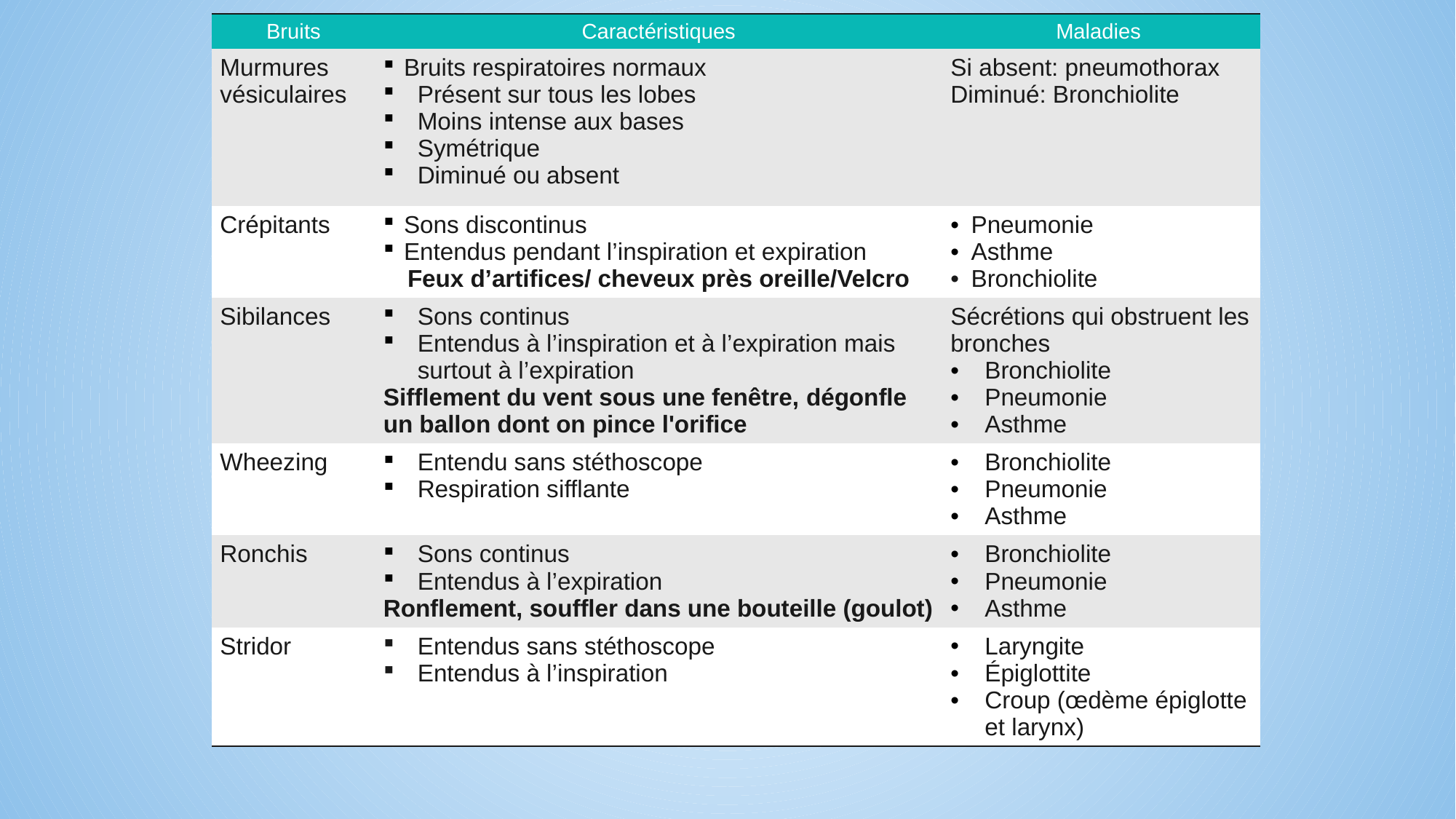

| Bruits | Caractéristiques | Maladies |
| --- | --- | --- |
| Murmures vésiculaires | Bruits respiratoires normaux Présent sur tous les lobes Moins intense aux bases Symétrique Diminué ou absent | Si absent: pneumothorax Diminué: Bronchiolite |
| Crépitants | Sons discontinus Entendus pendant l’inspiration et expiration Feux d’artifices/ cheveux près oreille/Velcro | Pneumonie Asthme Bronchiolite |
| Sibilances | Sons continus Entendus à l’inspiration et à l’expiration mais surtout à l’expiration Sifflement du vent sous une fenêtre, dégonfle un ballon dont on pince l'orifice | Sécrétions qui obstruent les bronches Bronchiolite Pneumonie Asthme |
| Wheezing | Entendu sans stéthoscope Respiration sifflante | Bronchiolite Pneumonie Asthme |
| Ronchis | Sons continus Entendus à l’expiration Ronflement, souffler dans une bouteille (goulot) | Bronchiolite Pneumonie Asthme |
| Stridor | Entendus sans stéthoscope Entendus à l’inspiration | Laryngite Épiglottite Croup (œdème épiglotte et larynx) |